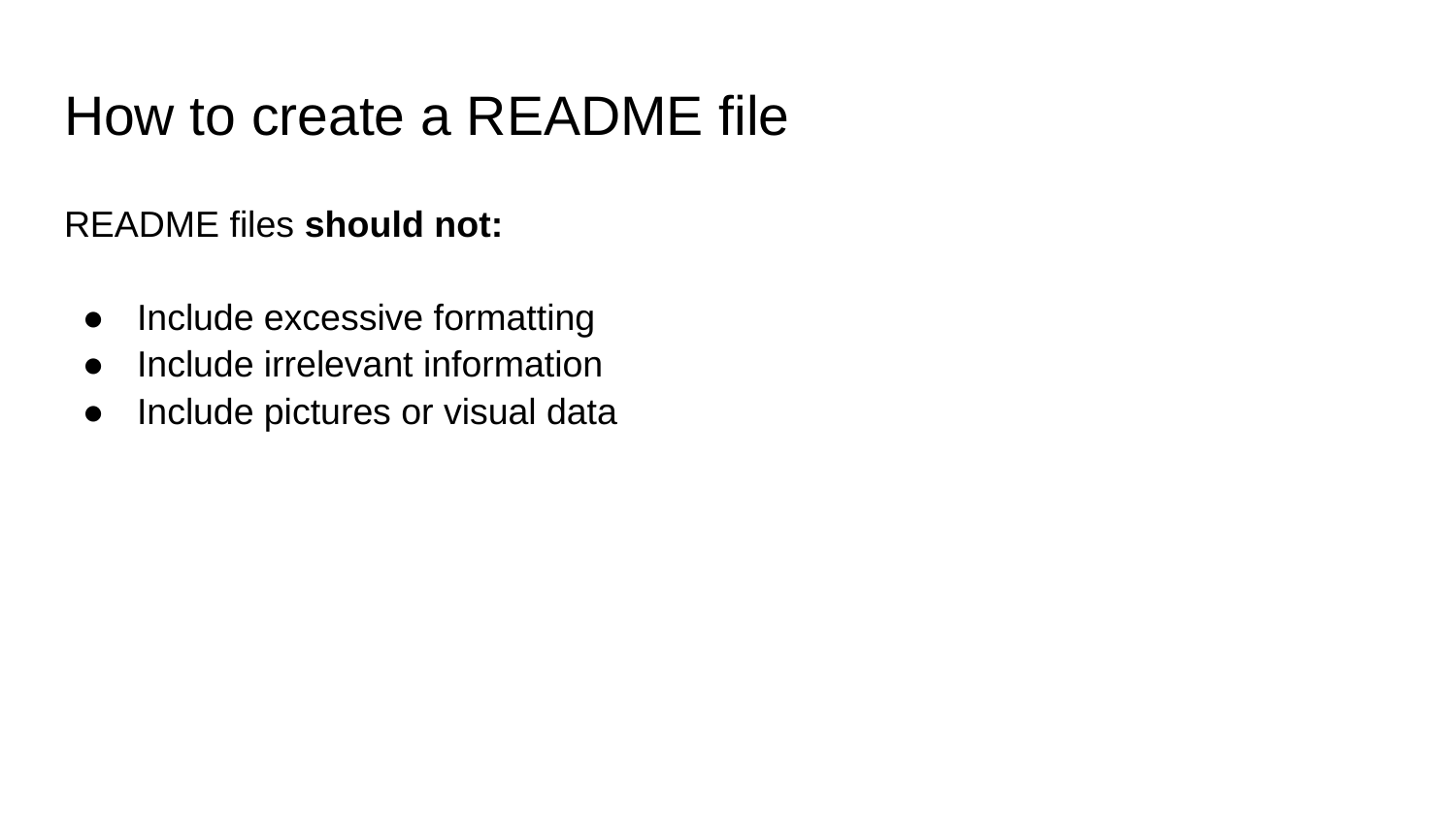

# How to create a README file
README files should not:

Include excessive formatting
Include irrelevant information
Include pictures or visual data